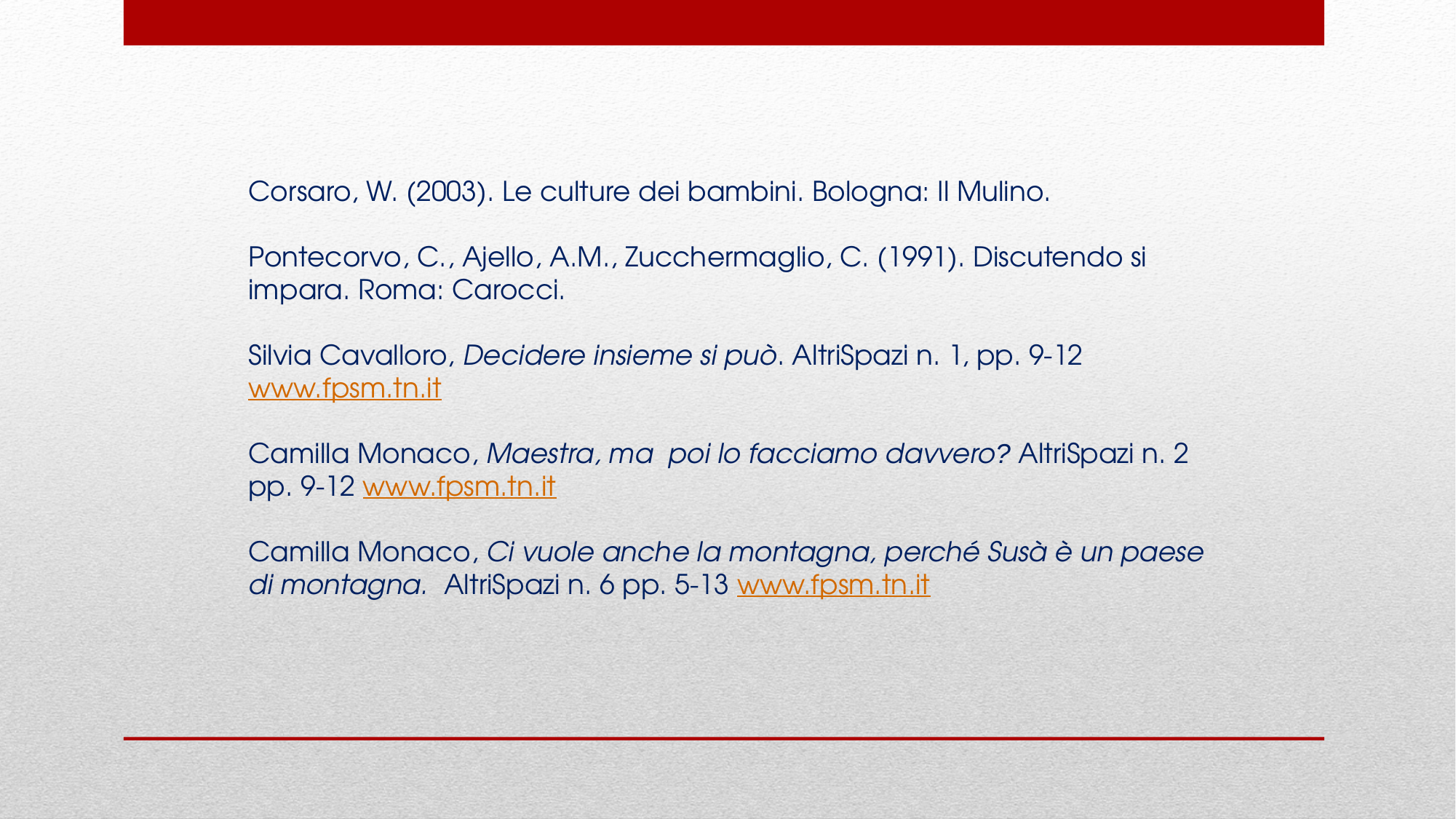

Corsaro, W. (2003). Le culture dei bambini. Bologna: Il Mulino.

Pontecorvo, C., Ajello, A.M., Zucchermaglio, C. (1991). Discutendo si impara. Roma: Carocci.

Silvia Cavalloro, Decidere insieme si può. AltriSpazi n. 1, pp. 9-12 www.fpsm.tn.it

Camilla Monaco, Maestra, ma  poi lo facciamo davvero? AltriSpazi n. 2 pp. 9-12 www.fpsm.tn.it

Camilla Monaco, Ci vuole anche la montagna, perché Susà è un paese di montagna.  AltriSpazi n. 6 pp. 5-13 www.fpsm.tn.it